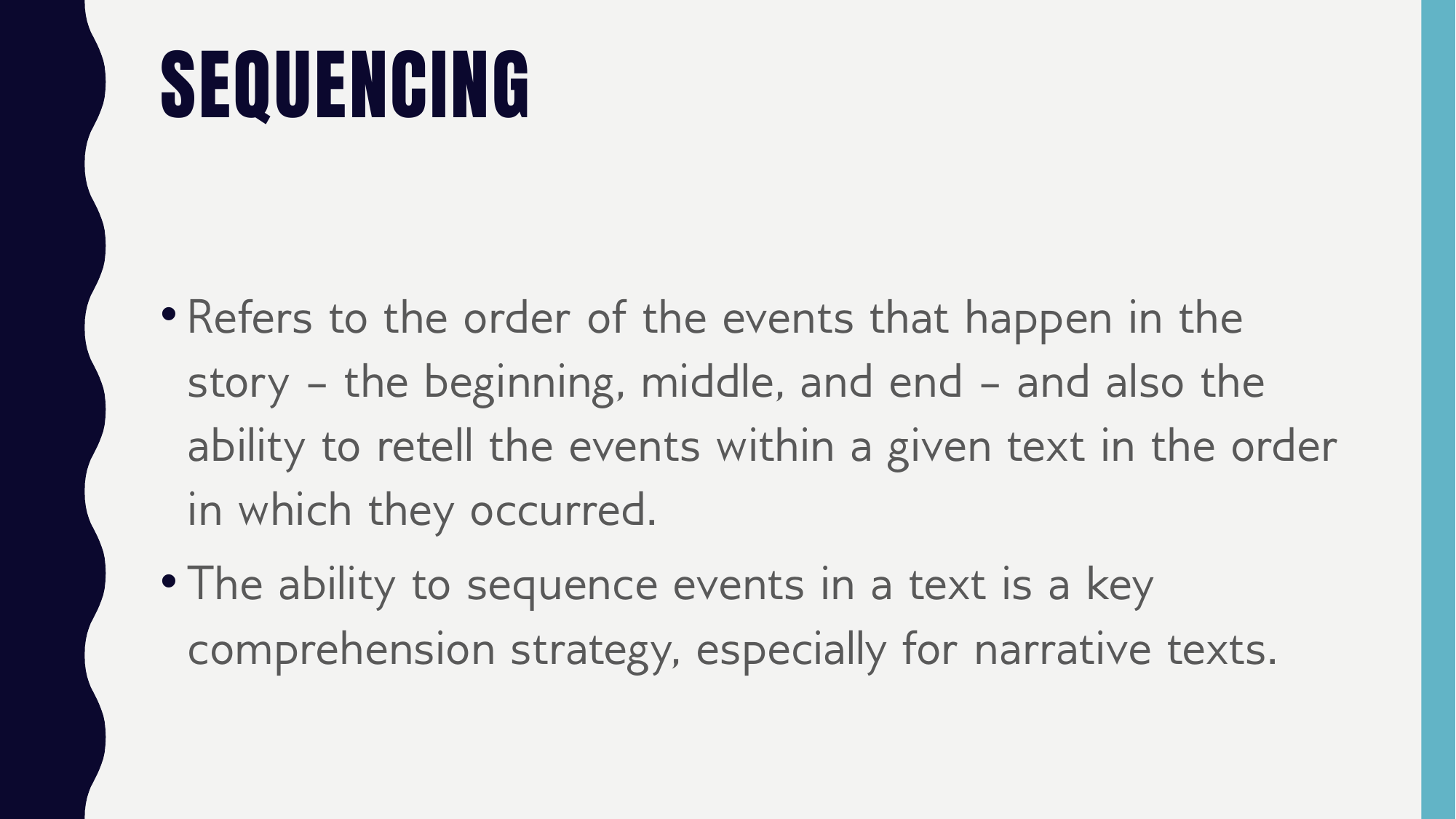

# Sequencing
Refers to the order of the events that happen in the story – the beginning, middle, and end – and also the ability to retell the events within a given text in the order in which they occurred.
The ability to sequence events in a text is a key comprehension strategy, especially for narrative texts.